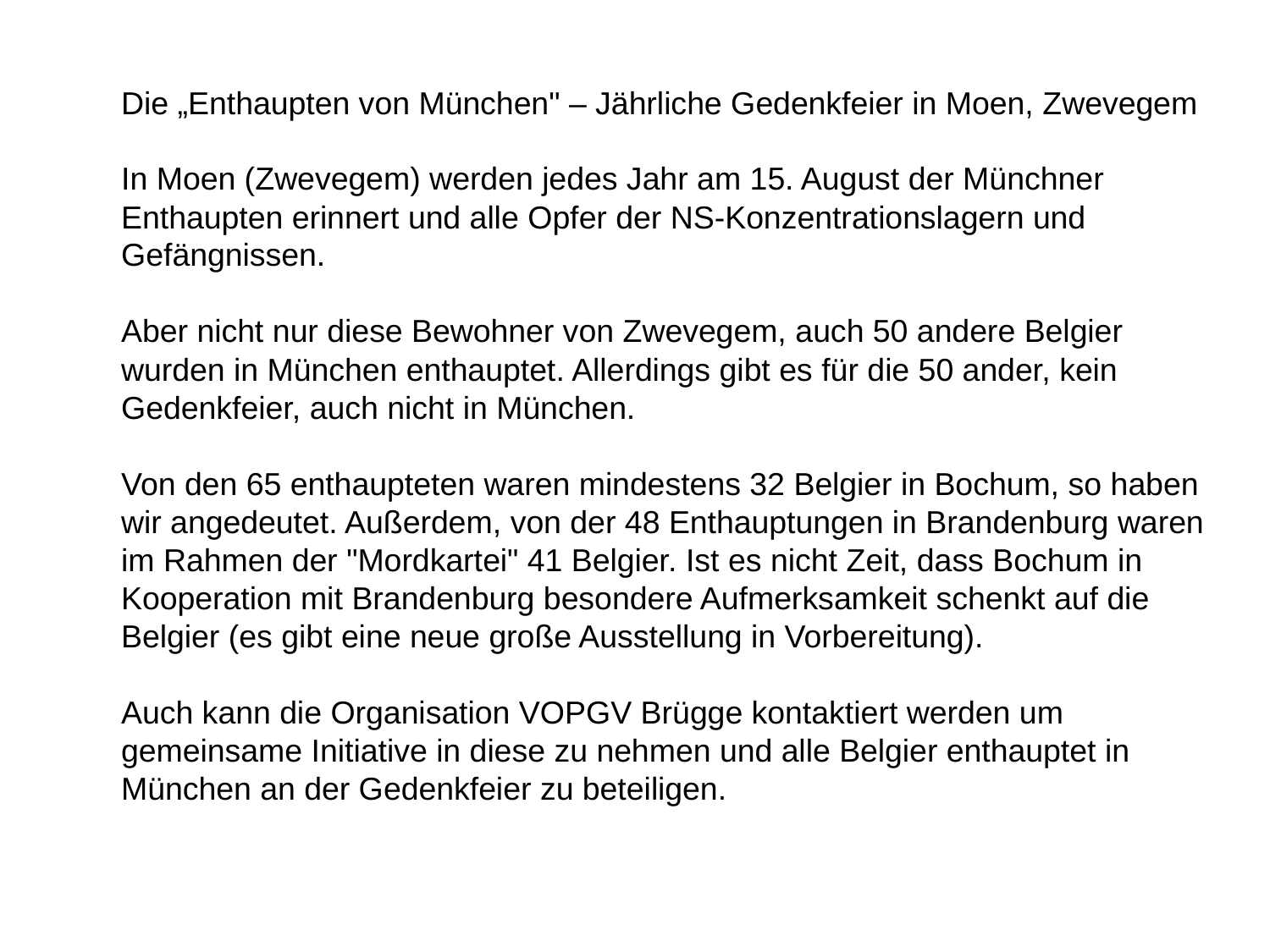

Die „Enthaupten von München" – Jährliche Gedenkfeier in Moen, Zwevegem
In Moen (Zwevegem) werden jedes Jahr am 15. August der Münchner Enthaupten erinnert und alle Opfer der NS-Konzentrationslagern und Gefängnissen.
Aber nicht nur diese Bewohner von Zwevegem, auch 50 andere Belgier wurden in München enthauptet. Allerdings gibt es für die 50 ander, kein Gedenkfeier, auch nicht in München.
Von den 65 enthaupteten waren mindestens 32 Belgier in Bochum, so haben wir angedeutet. Außerdem, von der 48 Enthauptungen in Brandenburg waren im Rahmen der "Mordkartei" 41 Belgier. Ist es nicht Zeit, dass Bochum in Kooperation mit Brandenburg besondere Aufmerksamkeit schenkt auf die Belgier (es gibt eine neue große Ausstellung in Vorbereitung).
Auch kann die Organisation VOPGV Brügge kontaktiert werden um gemeinsame Initiative in diese zu nehmen und alle Belgier enthauptet in München an der Gedenkfeier zu beteiligen.